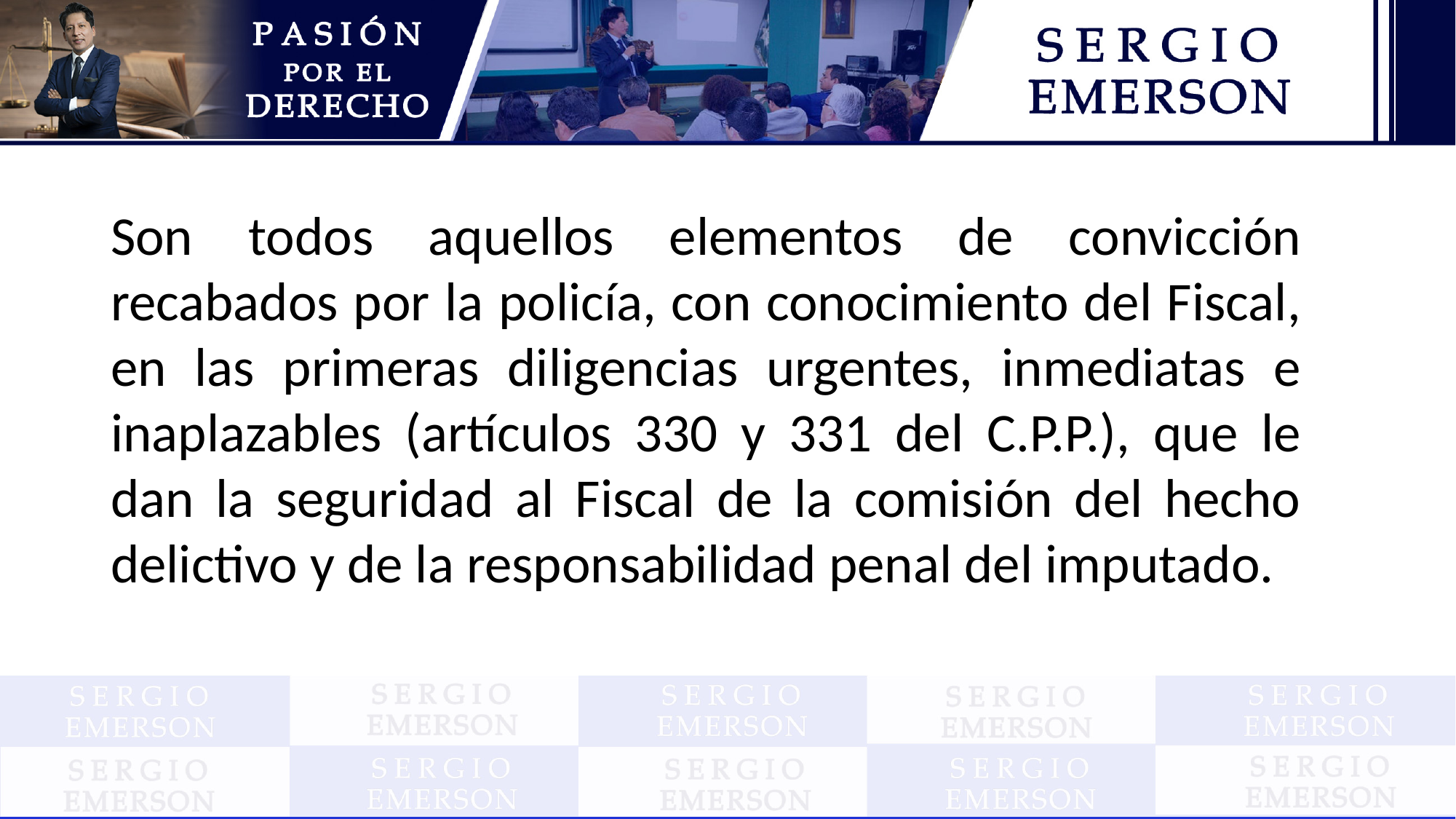

Son todos aquellos elementos de convicción recabados por la policía, con conocimiento del Fiscal, en las primeras diligencias urgentes, inmediatas e inaplazables (artículos 330 y 331 del C.P.P.), que le dan la seguridad al Fiscal de la comisión del hecho delictivo y de la responsabilidad penal del imputado.